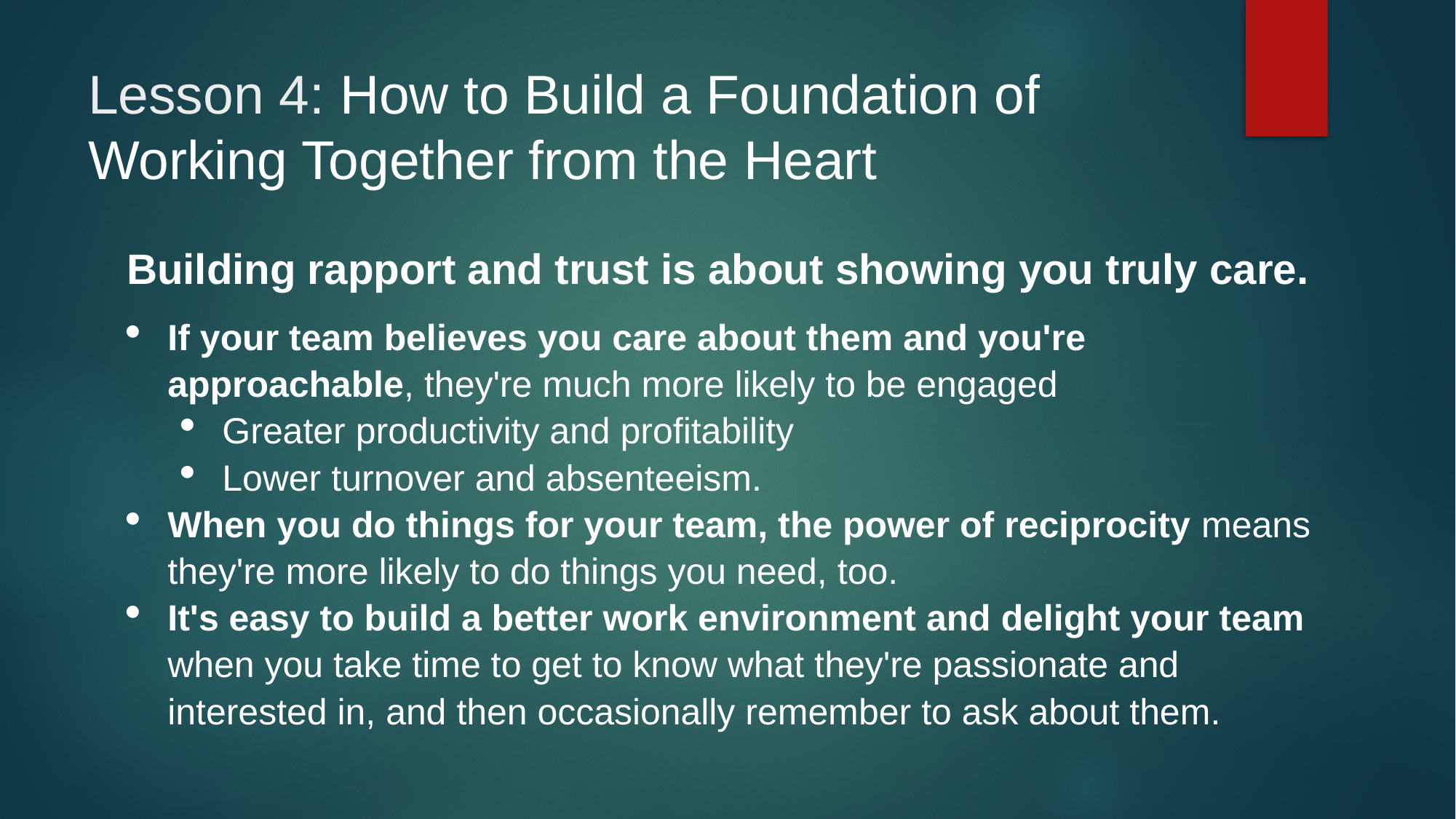

# Lesson 4: How to Build a Foundation of Working Together from the Heart
Building rapport and trust is about showing you truly care.
If your team believes you care about them and you're approachable, they're much more likely to be engaged
Greater productivity and profitability
Lower turnover and absenteeism.
When you do things for your team, the power of reciprocity means they're more likely to do things you need, too.
It's easy to build a better work environment and delight your team when you take time to get to know what they're passionate and interested in, and then occasionally remember to ask about them.